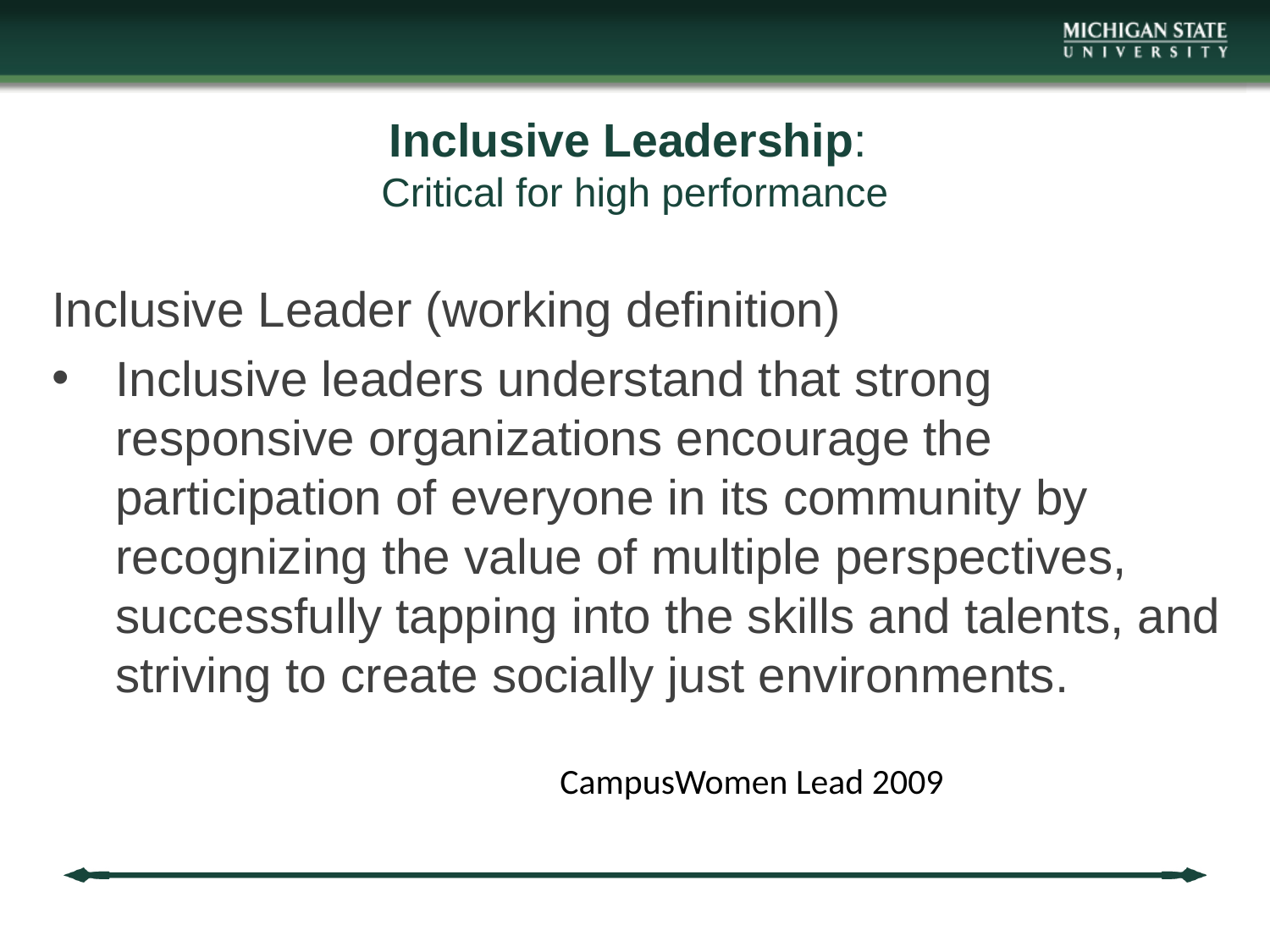

# Inclusive Leadership: Critical for high performance
Inclusive Leader (working definition)
Inclusive leaders understand that strong responsive organizations encourage the participation of everyone in its community by recognizing the value of multiple perspectives, successfully tapping into the skills and talents, and striving to create socially just environments.

CampusWomen Lead 2009